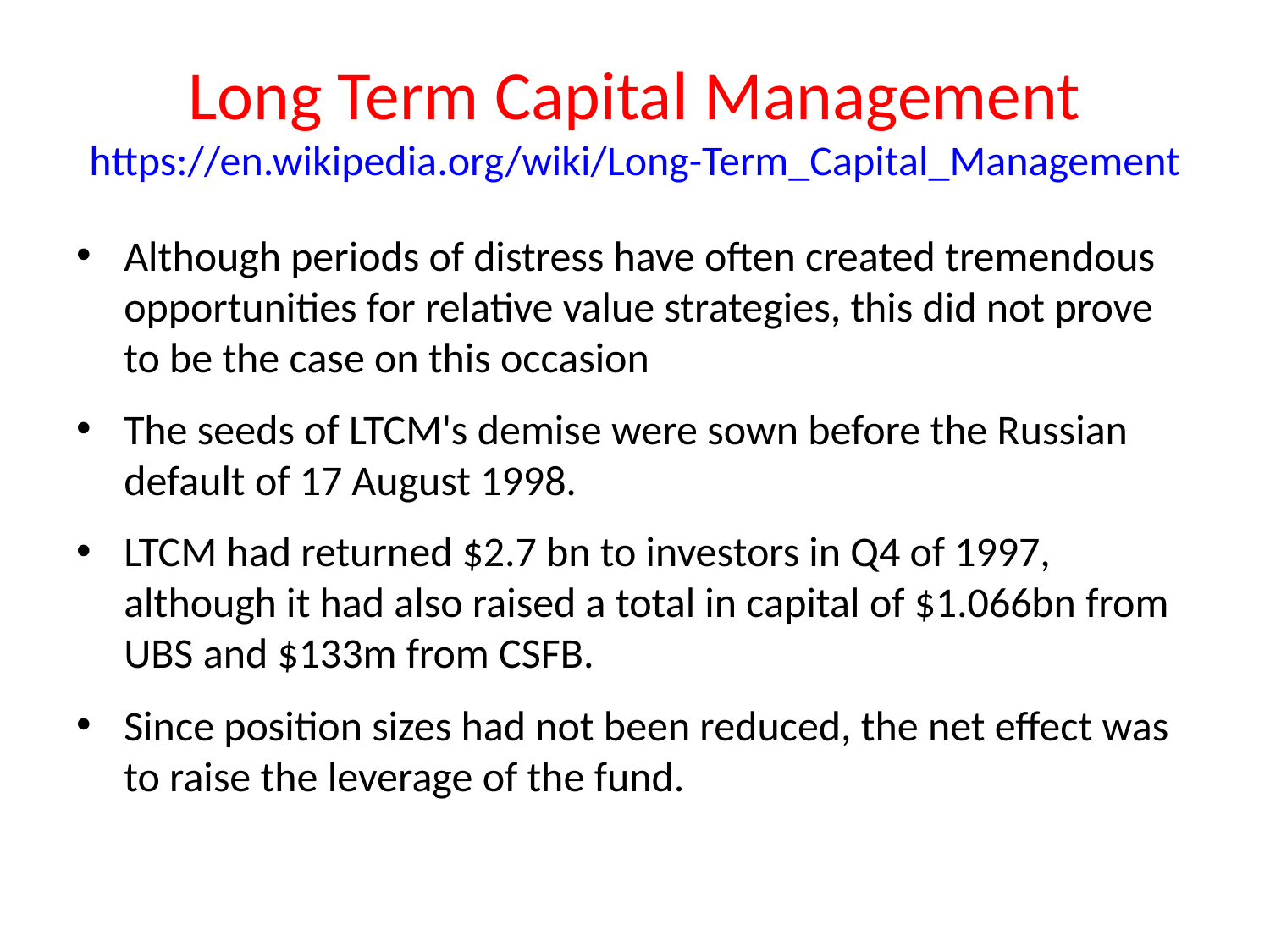

# Long Term Capital Management https://en.wikipedia.org/wiki/Long-Term_Capital_Management
Although periods of distress have often created tremendous opportunities for relative value strategies, this did not prove to be the case on this occasion
The seeds of LTCM's demise were sown before the Russian default of 17 August 1998.
LTCM had returned $2.7 bn to investors in Q4 of 1997, although it had also raised a total in capital of $1.066bn from UBS and $133m from CSFB.
Since position sizes had not been reduced, the net effect was to raise the leverage of the fund.